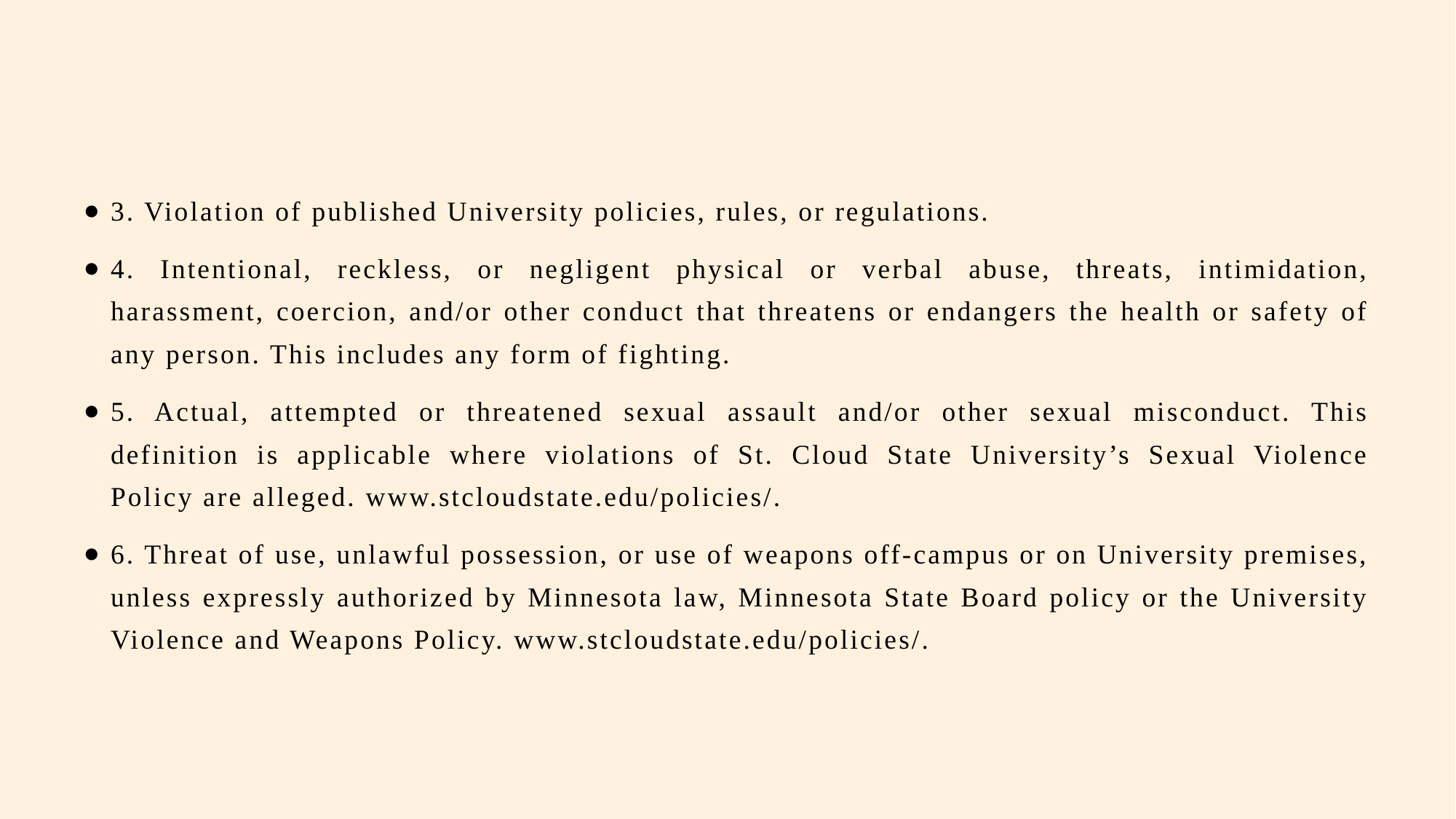

#
3. Violation of published University policies, rules, or regulations.
4. Intentional, reckless, or negligent physical or verbal abuse, threats, intimidation, harassment, coercion, and/or other conduct that threatens or endangers the health or safety of any person. This includes any form of fighting.
5. Actual, attempted or threatened sexual assault and/or other sexual misconduct. This definition is applicable where violations of St. Cloud State University’s Sexual Violence Policy are alleged. www.stcloudstate.edu/policies/.
6. Threat of use, unlawful possession, or use of weapons off-campus or on University premises, unless expressly authorized by Minnesota law, Minnesota State Board policy or the University Violence and Weapons Policy. www.stcloudstate.edu/policies/.